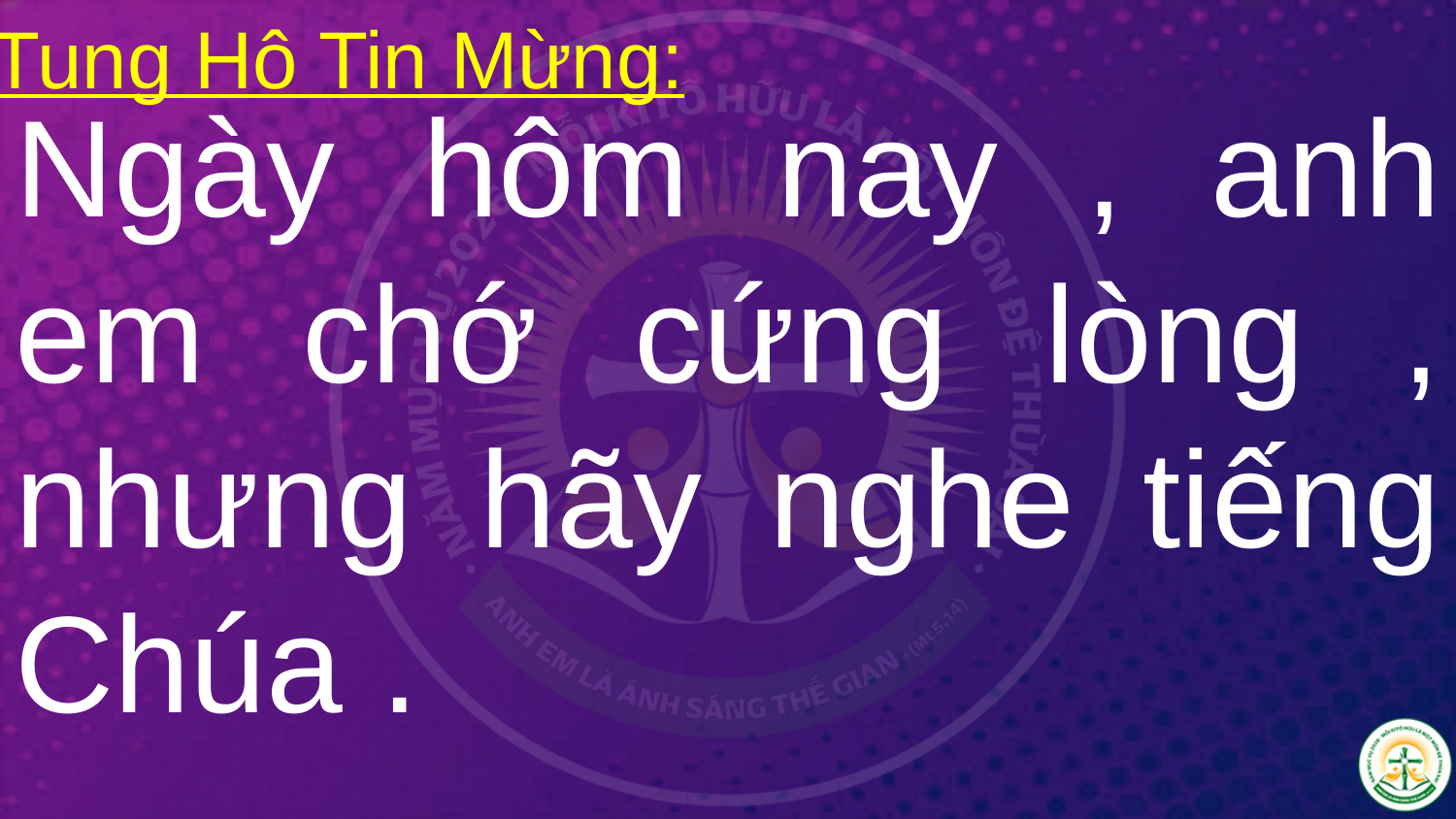

# Ngày hôm nay , anh em chớ cứng lòng , nhưng hãy nghe tiếng Chúa .
Tung Hô Tin Mừng: